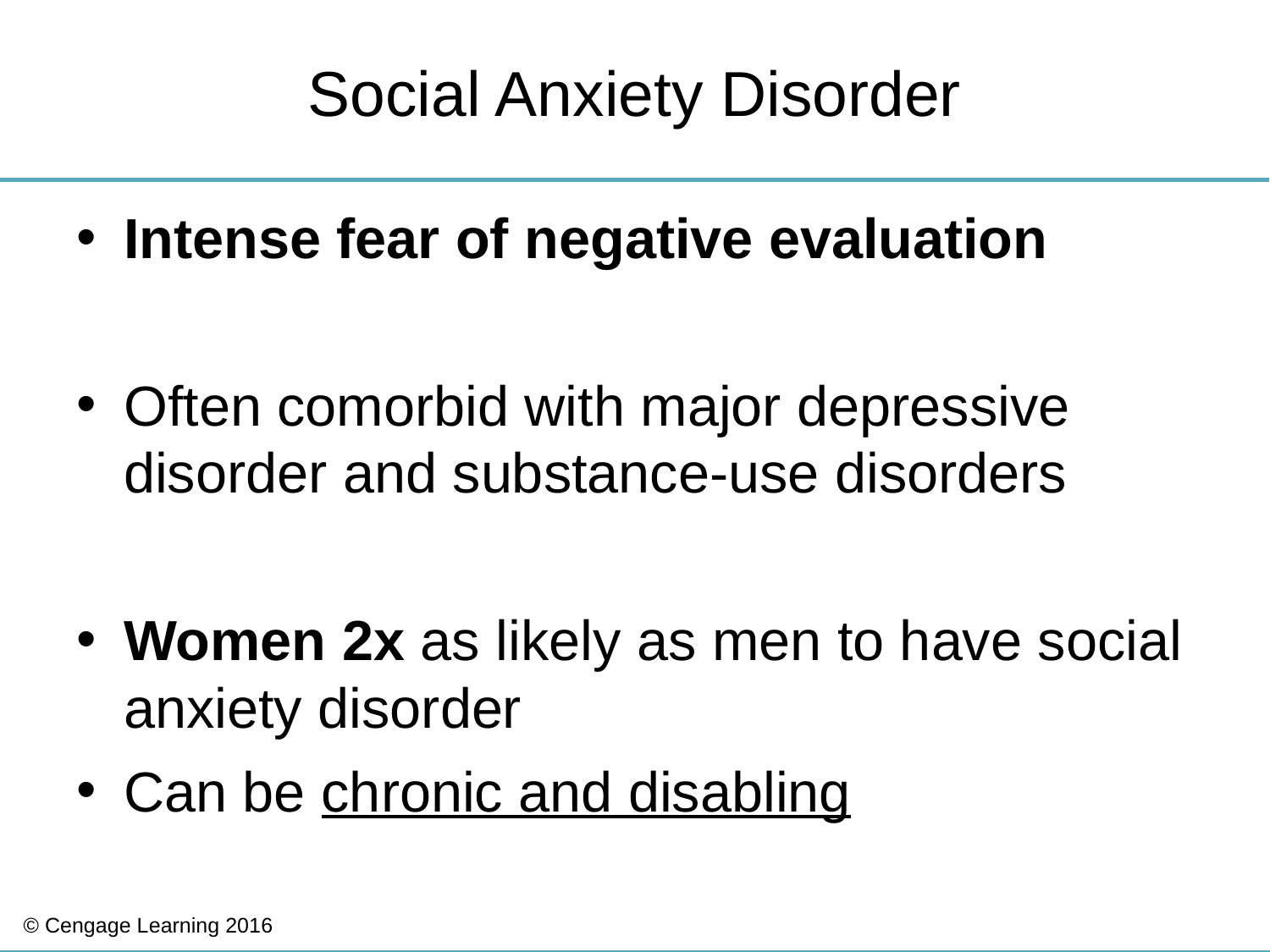

# Social Anxiety Disorder
Intense fear of negative evaluation

Often comorbid with major depressive disorder and substance-use disorders

Women 2x as likely as men to have social anxiety disorder
Can be chronic and disabling